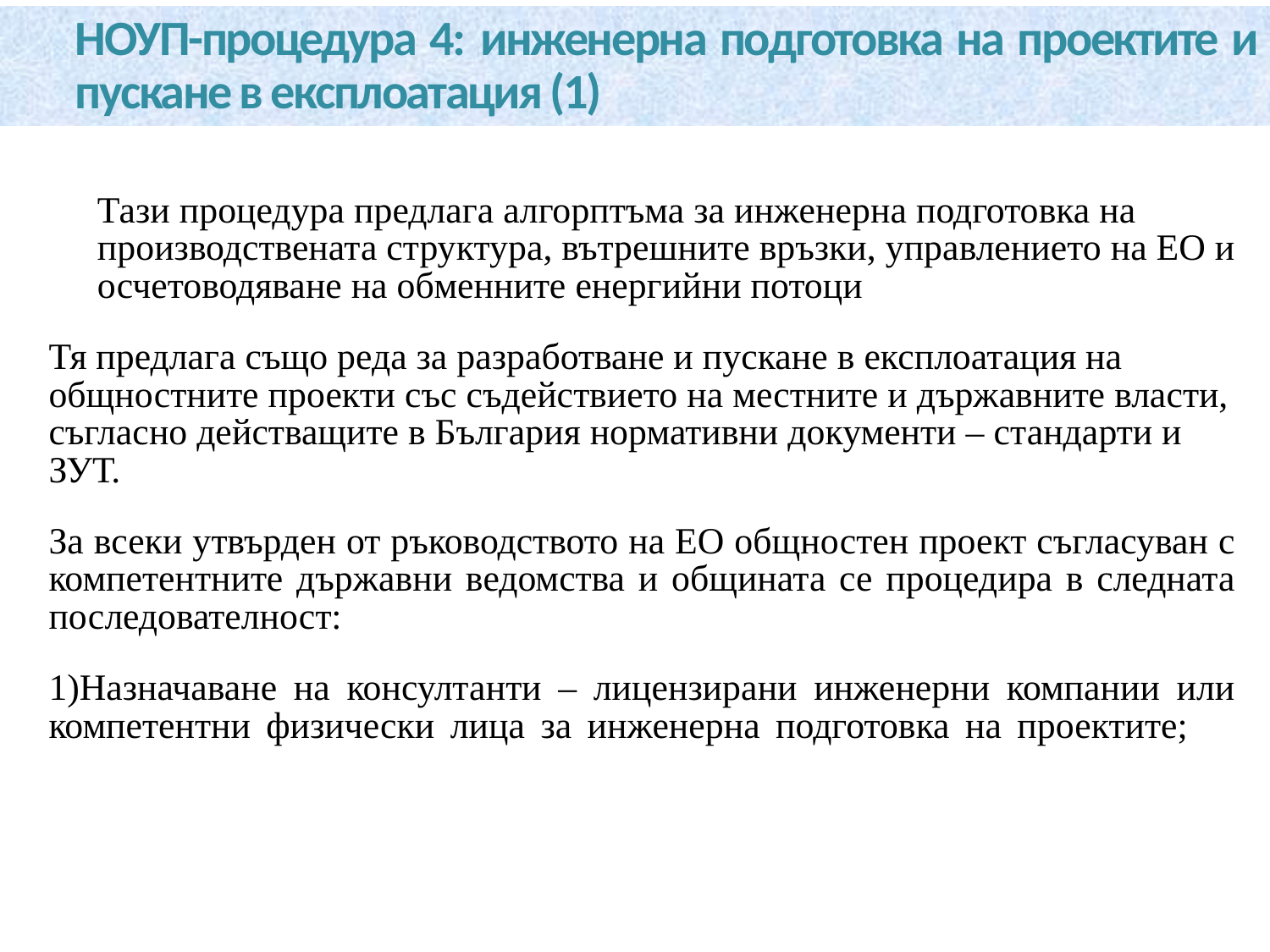

# НОУП-процедура 4: инженерна подготовка на проектите и пускане в експлоатация (1)
Тази процедура предлага алгорптъма за инженерна подготовка на производствената структура, вътрешните връзки, управлението на ЕО и осчетоводяване на обменните енергийни потоци
Тя предлага също реда за разработване и пускане в експлоатация на общностните проекти със съдействието на местните и държавните власти, съгласно действащите в България нормативни документи – стандарти и ЗУТ.
За всеки утвърден от ръководството на ЕО общностен проект съгласуван с компетентните държавни ведомства и общината се процедира в следната последователност:
1)Назначаване на консултанти – лицензирани инженерни компании или компетентни физически лица за инженерна подготовка на проектите;